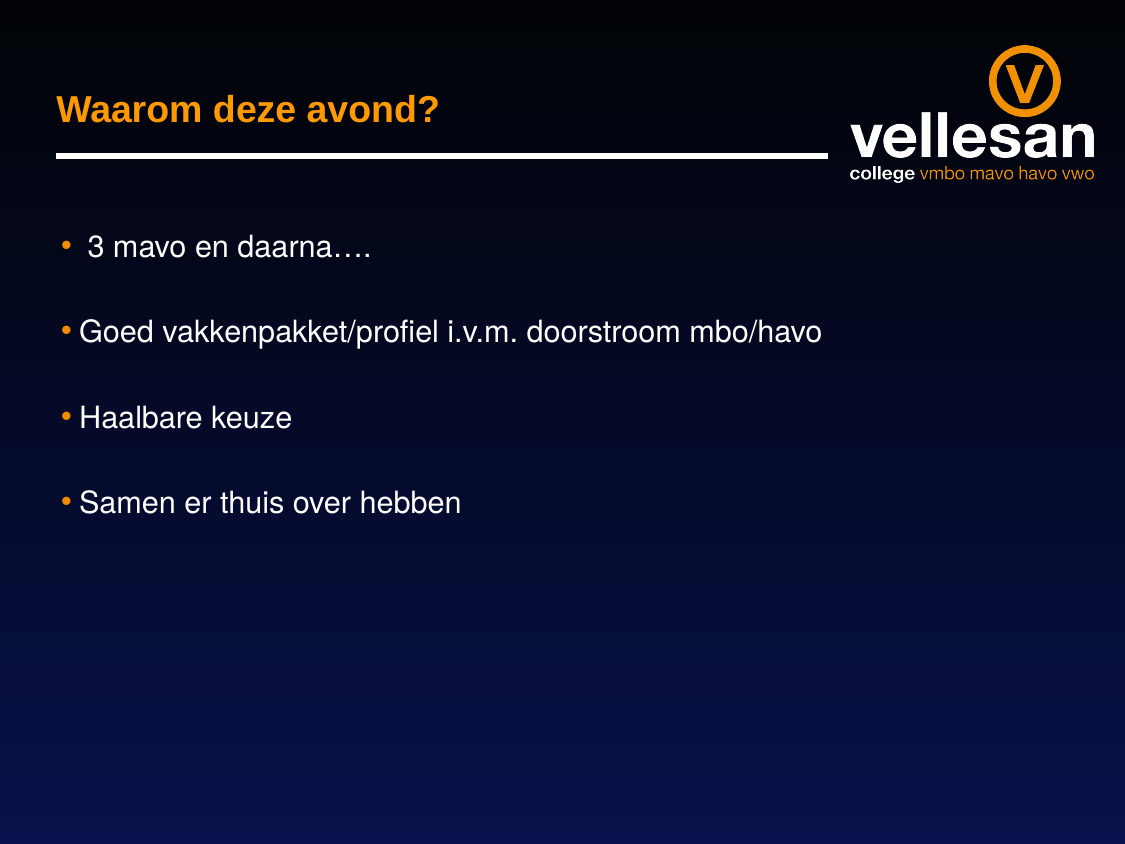

# Waarom deze avond?
 3 mavo en daarna….

Goed vakkenpakket/profiel i.v.m. doorstroom mbo/havo

Haalbare keuze

Samen er thuis over hebben